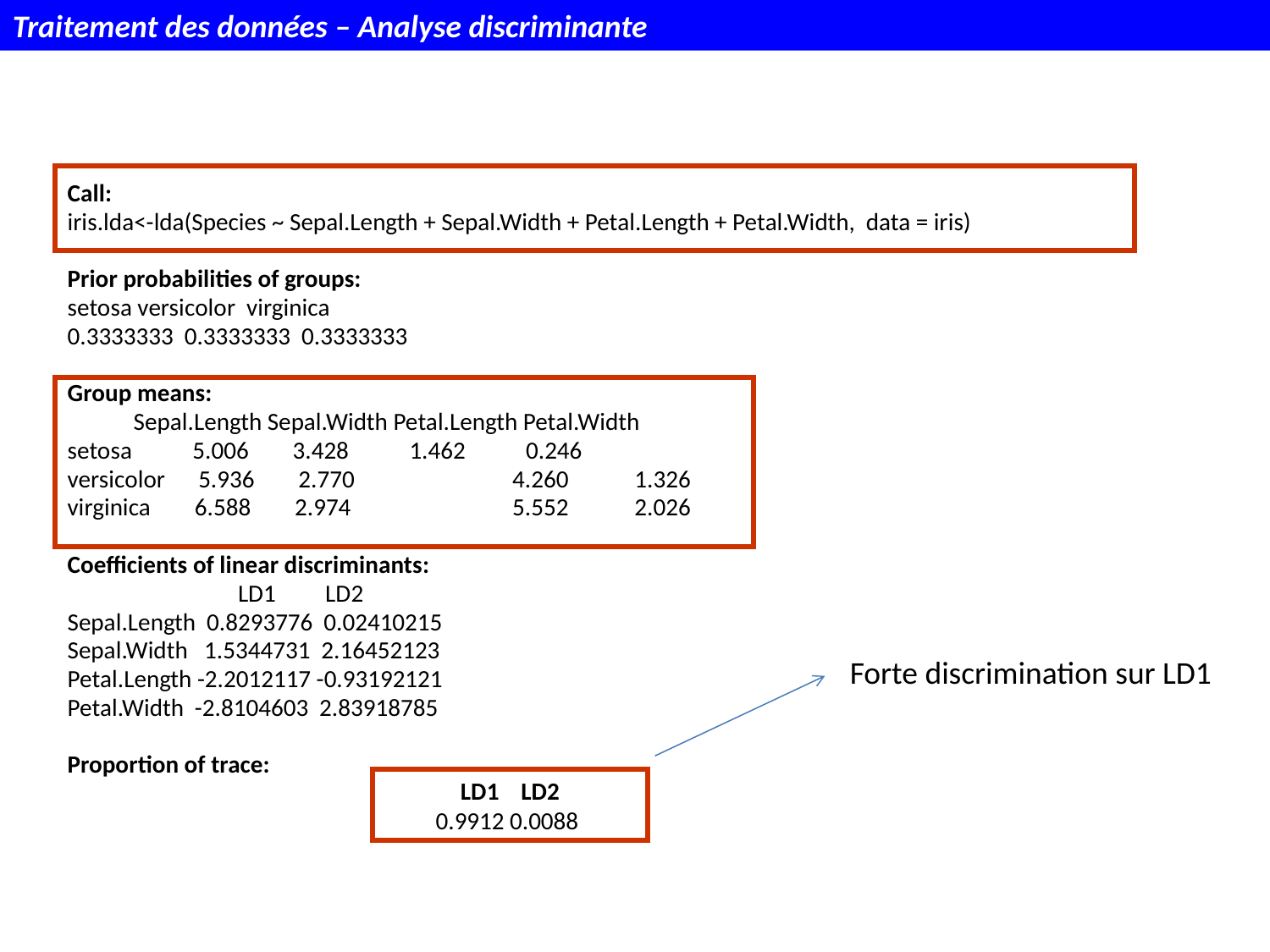

Traitement des données – Analyse discriminante

Call:
iris.lda<-lda(Species ~ Sepal.Length + Sepal.Width + Petal.Length + Petal.Width,  data = iris)

Prior probabilities of groups:
setosa versicolor  virginica
0.3333333  0.3333333  0.3333333

Group means:
            Sepal.Length Sepal.Width Petal.Length Petal.Width
setosa           5.006        3.428           1.462           0.246
versicolor      5.936        2.770        	   4.260            1.326
virginica        6.588        2.974       	   5.552            2.026

Coefficients of linear discriminants:
                               LD1         LD2
Sepal.Length  0.8293776  0.02410215
Sepal.Width   1.5344731  2.16452123
Petal.Length -2.2012117 -0.93192121
Petal.Width  -2.8104603  2.83918785

Proportion of trace:

Forte discrimination sur LD1
 LD1    LD2
0.9912 0.0088